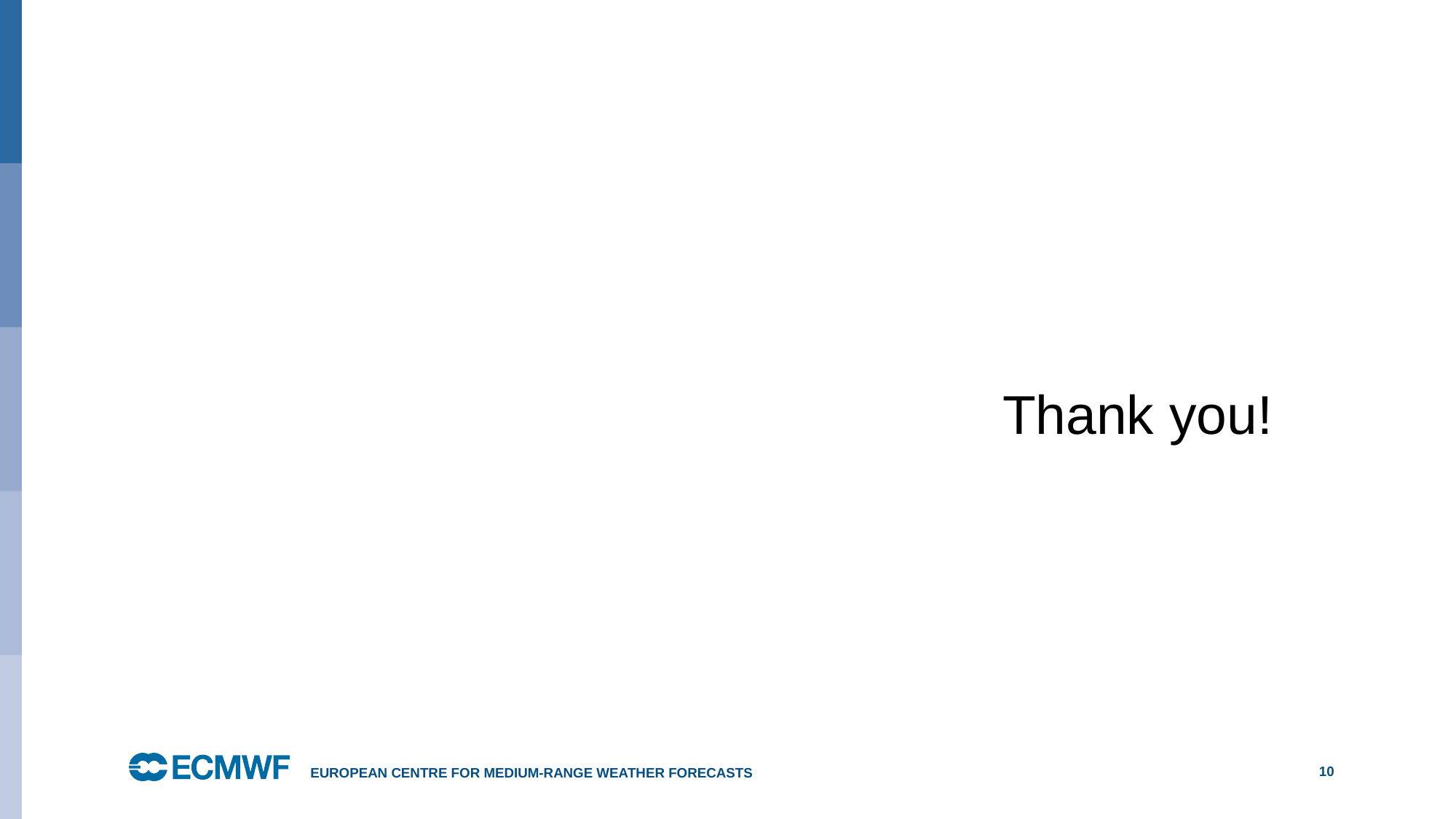

Thank you!
European Centre for Medium-Range Weather Forecasts
10